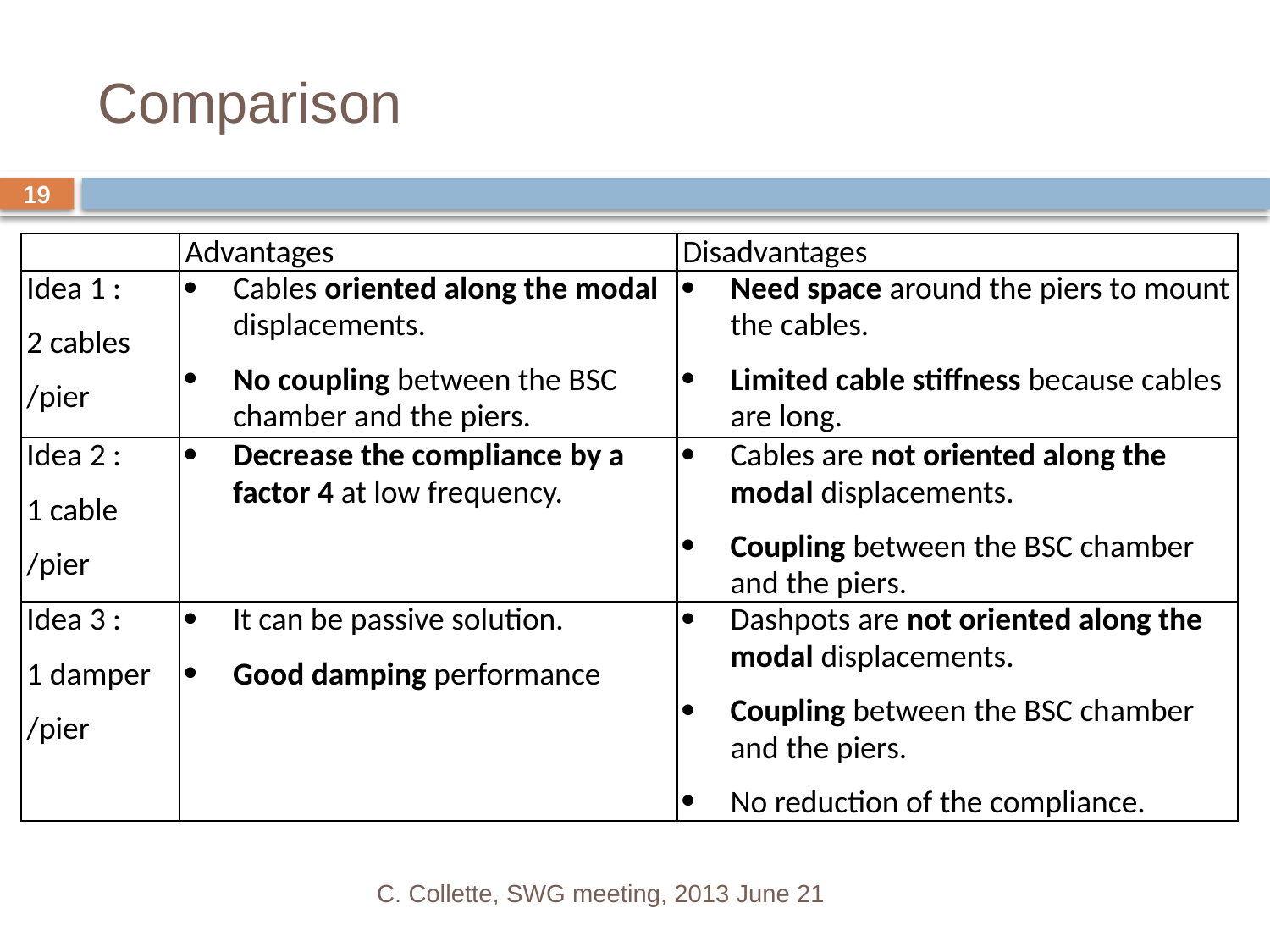

# Comparison
19
|  | Advantages | Disadvantages |
| --- | --- | --- |
| Idea 1 : 2 cables /pier | Cables oriented along the modal displacements. No coupling between the BSC chamber and the piers. | Need space around the piers to mount the cables. Limited cable stiffness because cables are long. |
| Idea 2 : 1 cable /pier | Decrease the compliance by a factor 4 at low frequency. | Cables are not oriented along the modal displacements. Coupling between the BSC chamber and the piers. |
| Idea 3 : 1 damper /pier | It can be passive solution. Good damping performance | Dashpots are not oriented along the modal displacements. Coupling between the BSC chamber and the piers. No reduction of the compliance. |
C. Collette, SWG meeting, 2013 June 21